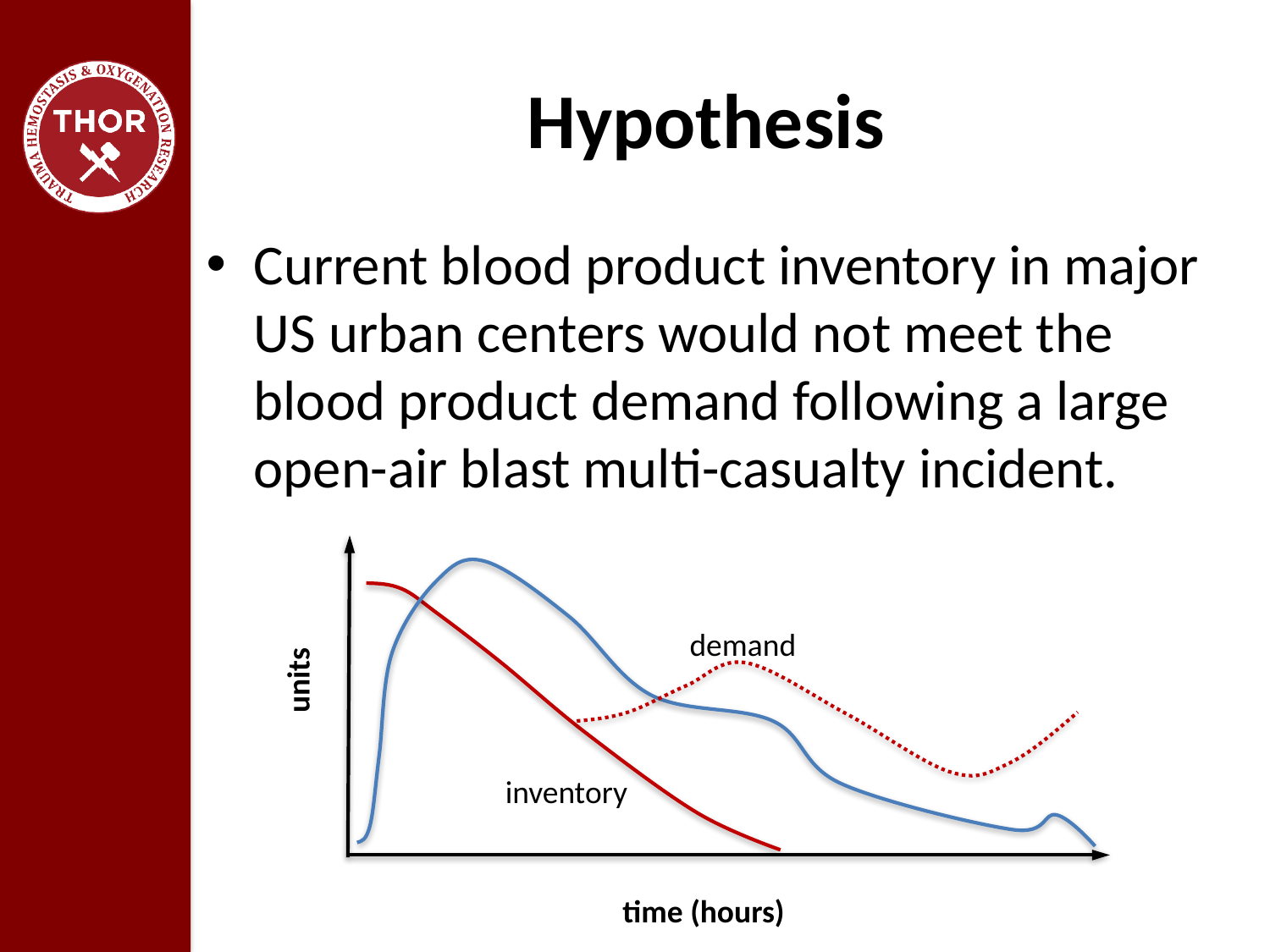

# Hypothesis
Current blood product inventory in major US urban centers would not meet the blood product demand following a large open-air blast multi-casualty incident.

demand
units
time (hours)

inventory